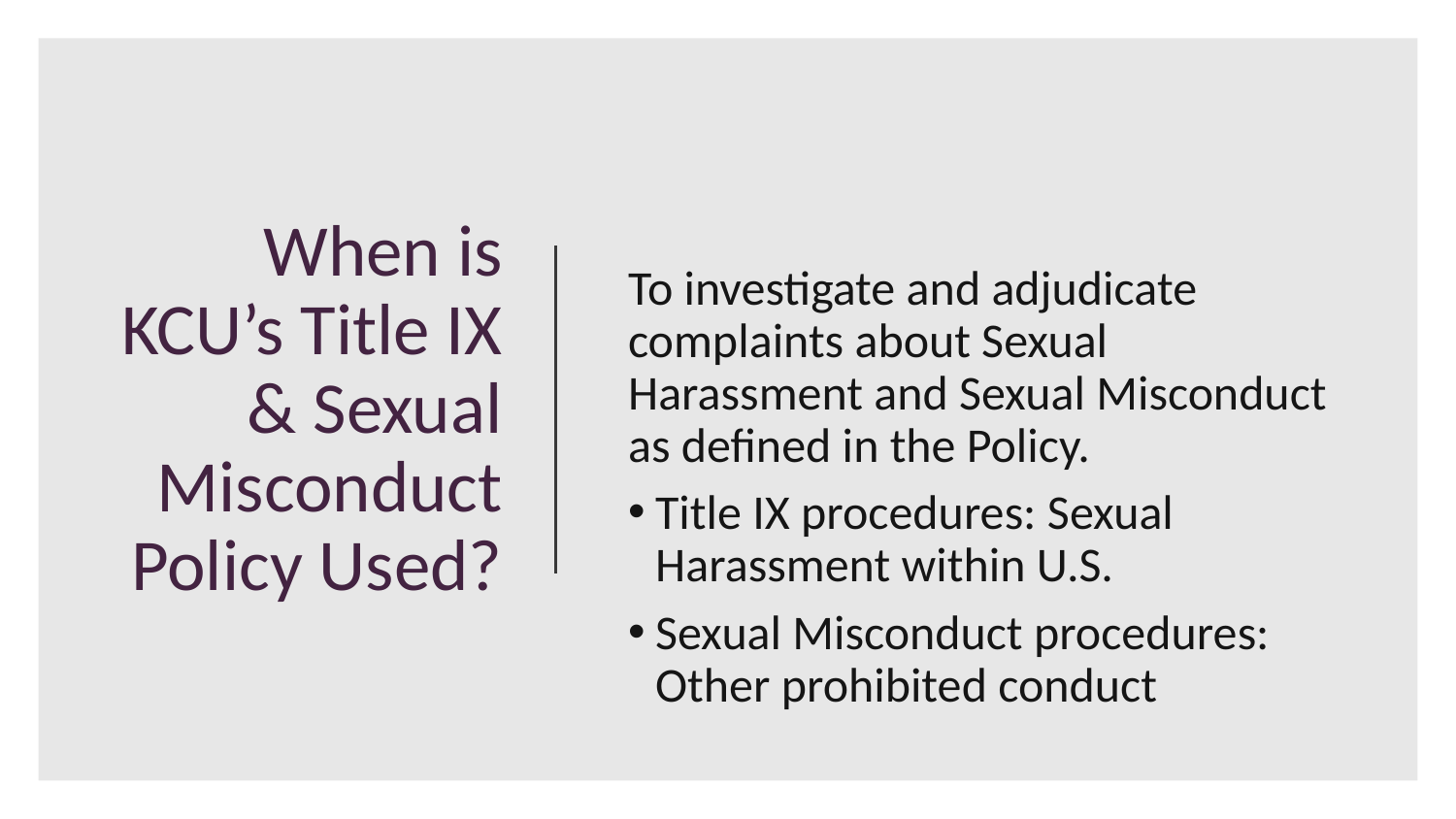

# When is KCU’s Title IX & Sexual Misconduct Policy Used?
To investigate and adjudicate complaints about Sexual Harassment and Sexual Misconduct as defined in the Policy.
Title IX procedures: Sexual Harassment within U.S.
Sexual Misconduct procedures: Other prohibited conduct